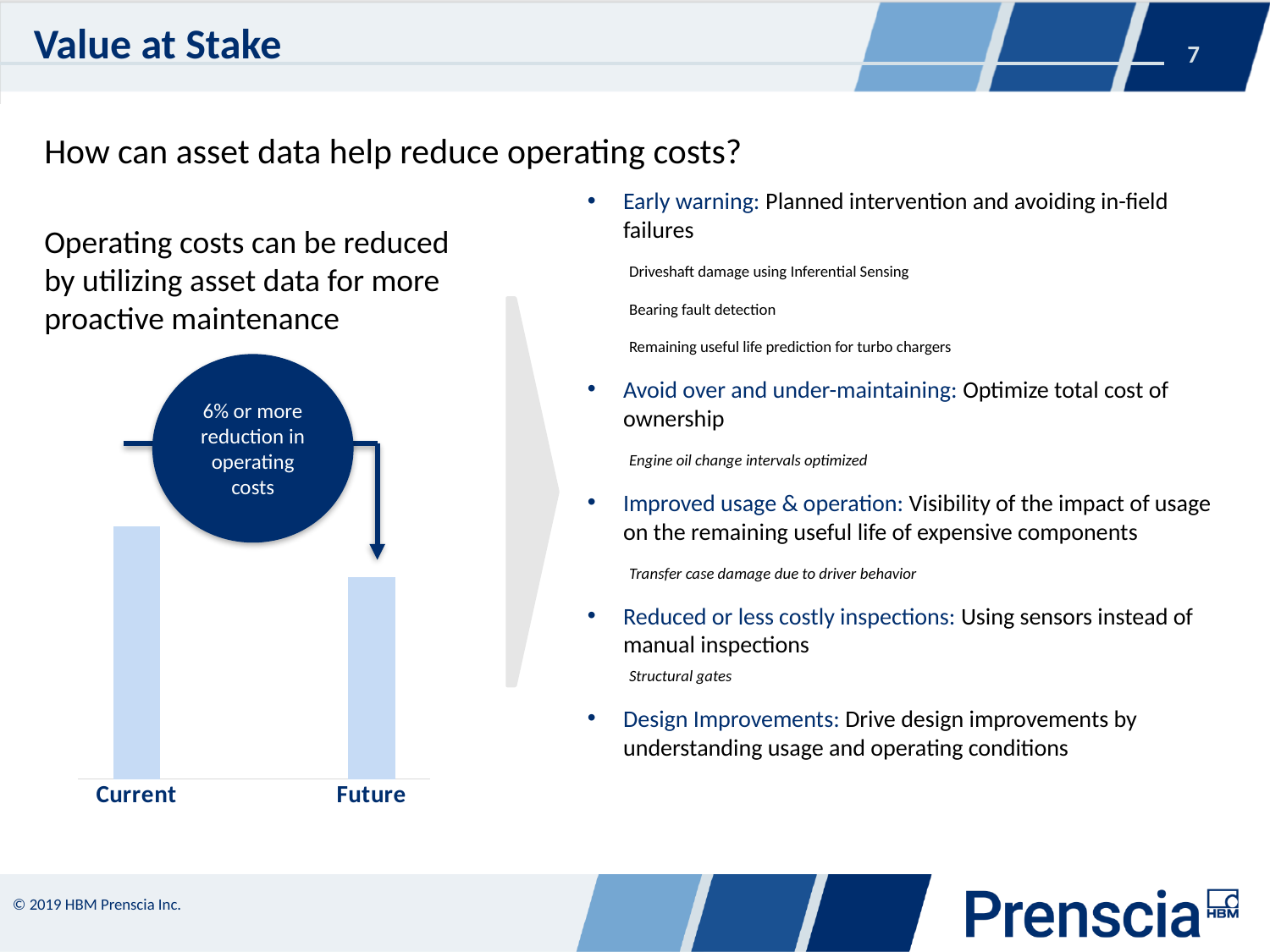

# Value at Stake
How can asset data help reduce operating costs?
Early warning: Planned intervention and avoiding in-field failures
Driveshaft damage using Inferential Sensing
Bearing fault detection
Remaining useful life prediction for turbo chargers
Avoid over and under-maintaining: Optimize total cost of ownership
Engine oil change intervals optimized
Improved usage & operation: Visibility of the impact of usage on the remaining useful life of expensive components
Transfer case damage due to driver behavior
Reduced or less costly inspections: Using sensors instead of manual inspections
Structural gates
Design Improvements: Drive design improvements by understanding usage and operating conditions
Operating costs can be reduced by utilizing asset data for more proactive maintenance
6% or more reduction in operating
costs

### Chart

| Category | Series 1 | Series 2 | Series 3 |
|---|---|---|---|
| Current | 10.0 | None | None |
|  | None | None | None |
| Future | 8.0 | None | None |